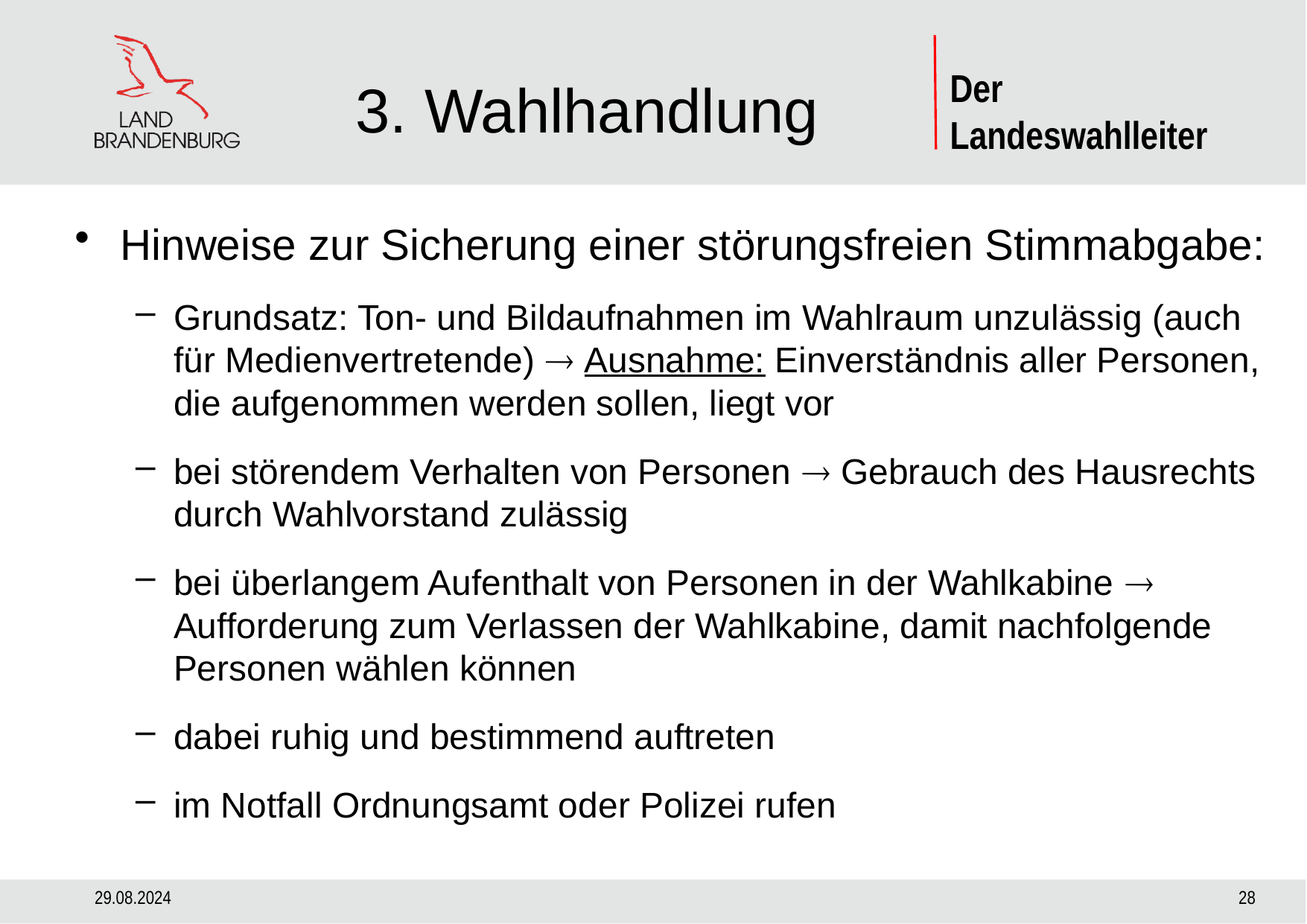

# 3. Wahlhandlung
Hinweise zur Sicherung einer störungsfreien Stimmabgabe:
Grundsatz: Ton- und Bildaufnahmen im Wahlraum unzulässig (auch für Medienvertretende) → Ausnahme: Einverständnis aller Personen, die aufgenommen werden sollen, liegt vor
bei störendem Verhalten von Personen → Gebrauch des Hausrechts durch Wahlvorstand zulässig
bei überlangem Aufenthalt von Personen in der Wahlkabine → Aufforderung zum Verlassen der Wahlkabine, damit nachfolgende Personen wählen können
dabei ruhig und bestimmend auftreten
im Notfall Ordnungsamt oder Polizei rufen
29.08.2024